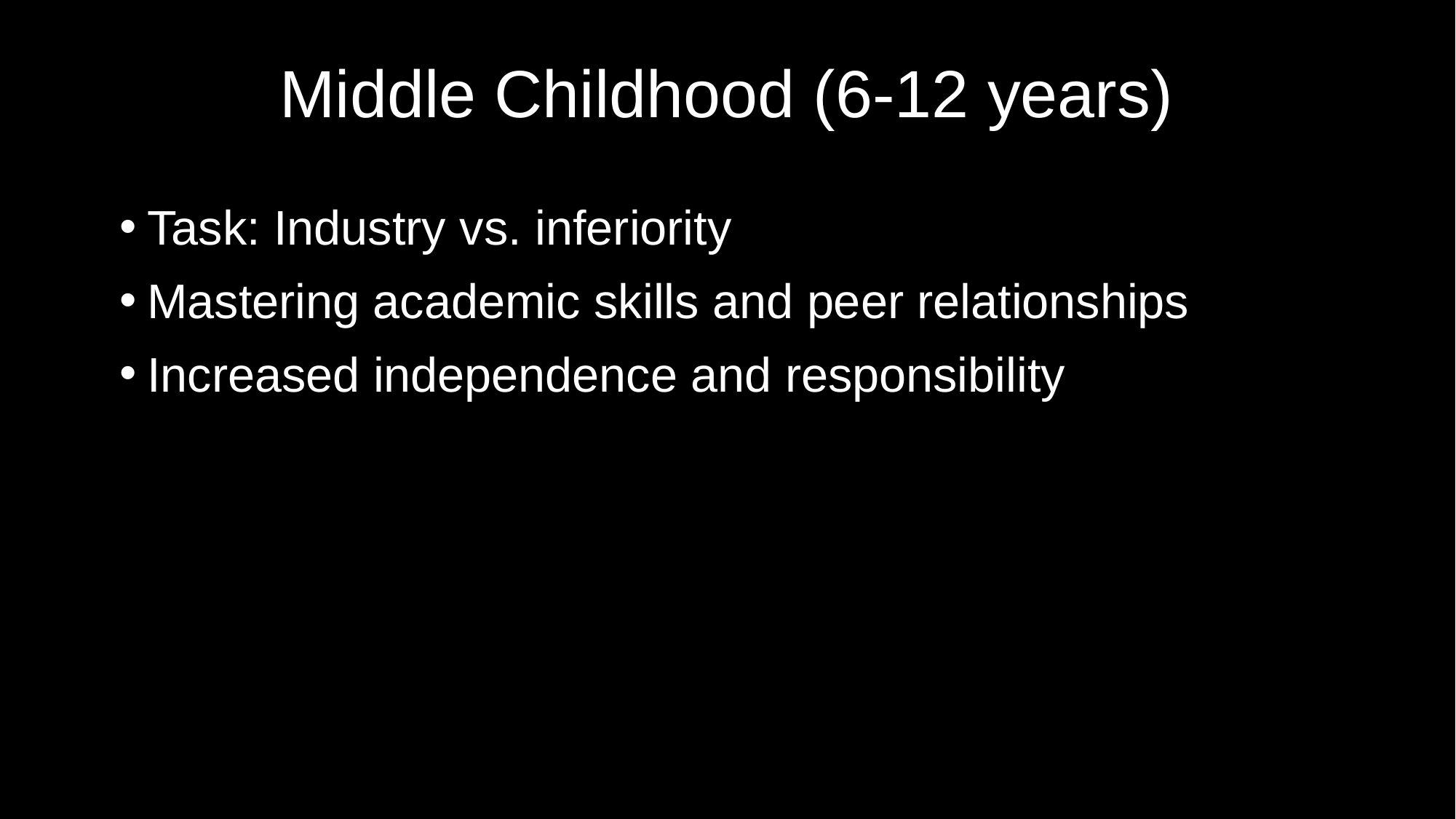

# Middle Childhood (6-12 years)
Task: Industry vs. inferiority
Mastering academic skills and peer relationships
Increased independence and responsibility